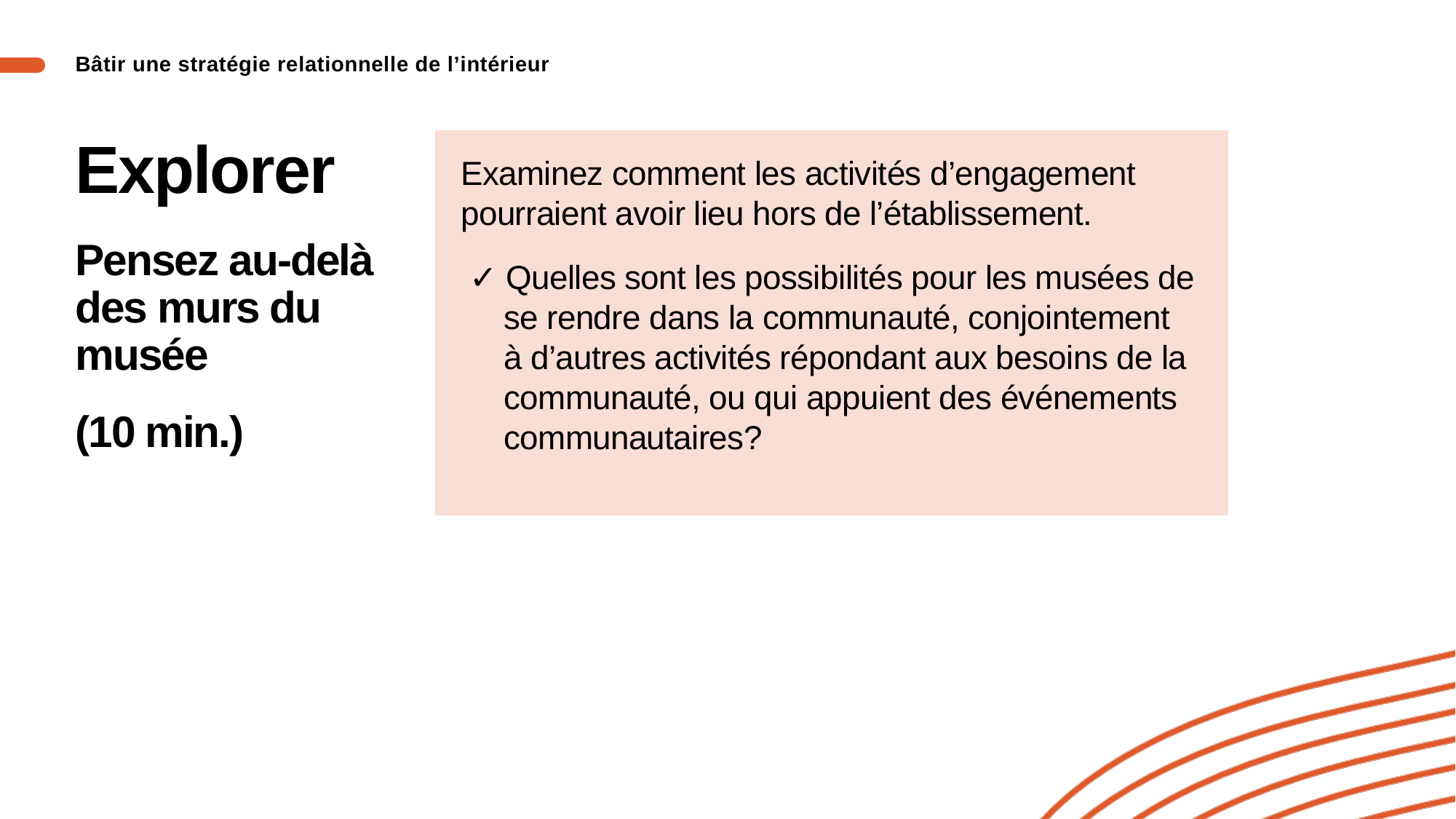

Bâtir une stratégie relationnelle de l’intérieur

# Explorer Pensez au-delà des murs du musée (10 min.)
Examinez comment les activités d’engagement pourraient avoir lieu hors de l’établissement.
✓ Quelles sont les possibilités pour les musées de se rendre dans la communauté, conjointement à d’autres activités répondant aux besoins de la communauté, ou qui appuient des événements communautaires?